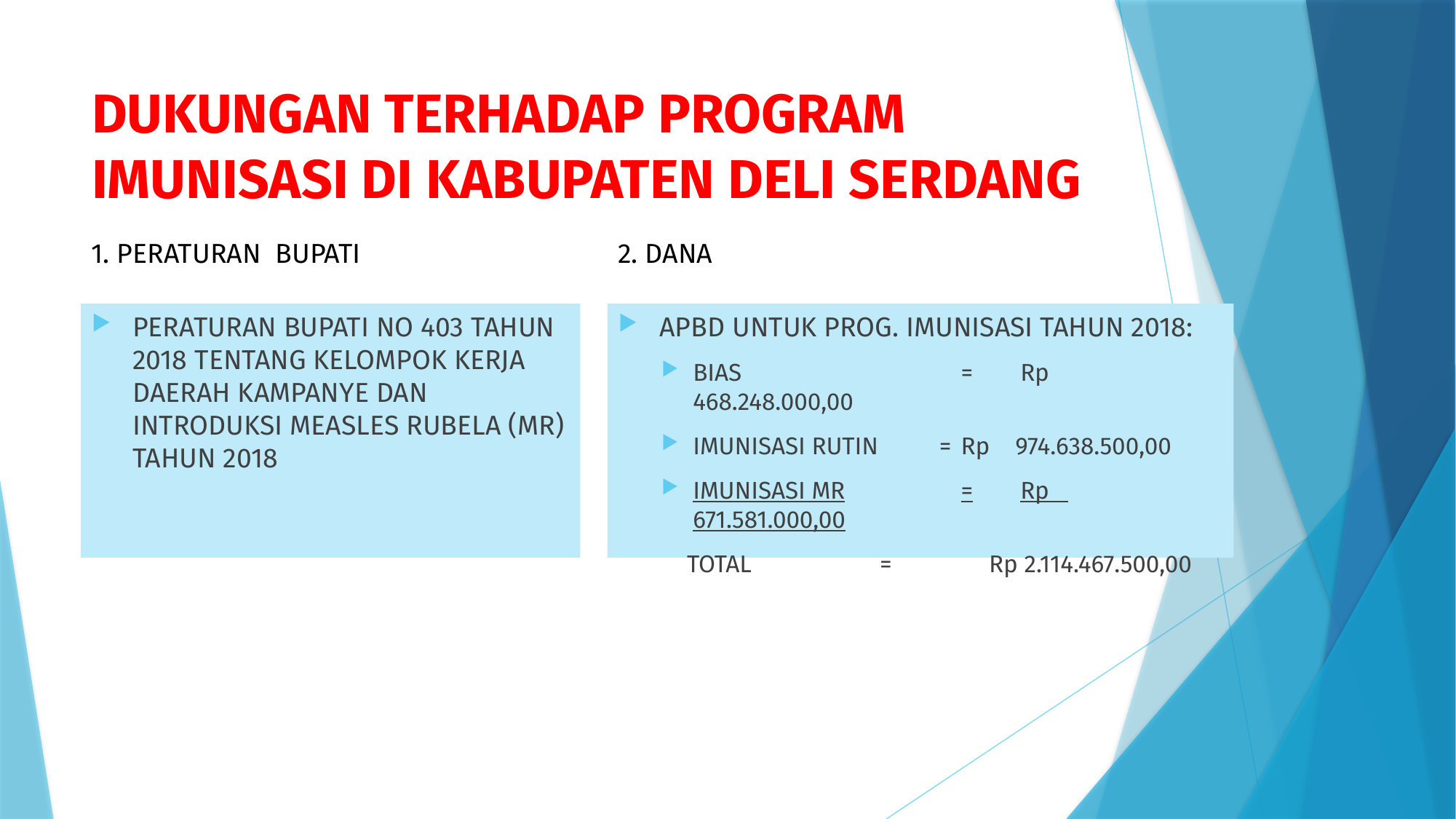

# DUKUNGAN TERHADAP PROGRAM IMUNISASI DI KABUPATEN DELI SERDANG
1. PERATURAN  BUPATI
2. DANA
PERATURAN BUPATI NO 403 TAHUN 2018 TENTANG KELOMPOK KERJA DAERAH KAMPANYE DAN INTRODUKSI MEASLES RUBELA (MR) TAHUN 2018
APBD UNTUK PROG. IMUNISASI TAHUN 2018:
BIAS		=	Rp    468.248.000,00
IMUNISASI RUTIN	=	Rp    974.638.500,00
IMUNISASI MR		=	Rp    671.581.000,00
    TOTAL		=	Rp 2.114.467.500,00